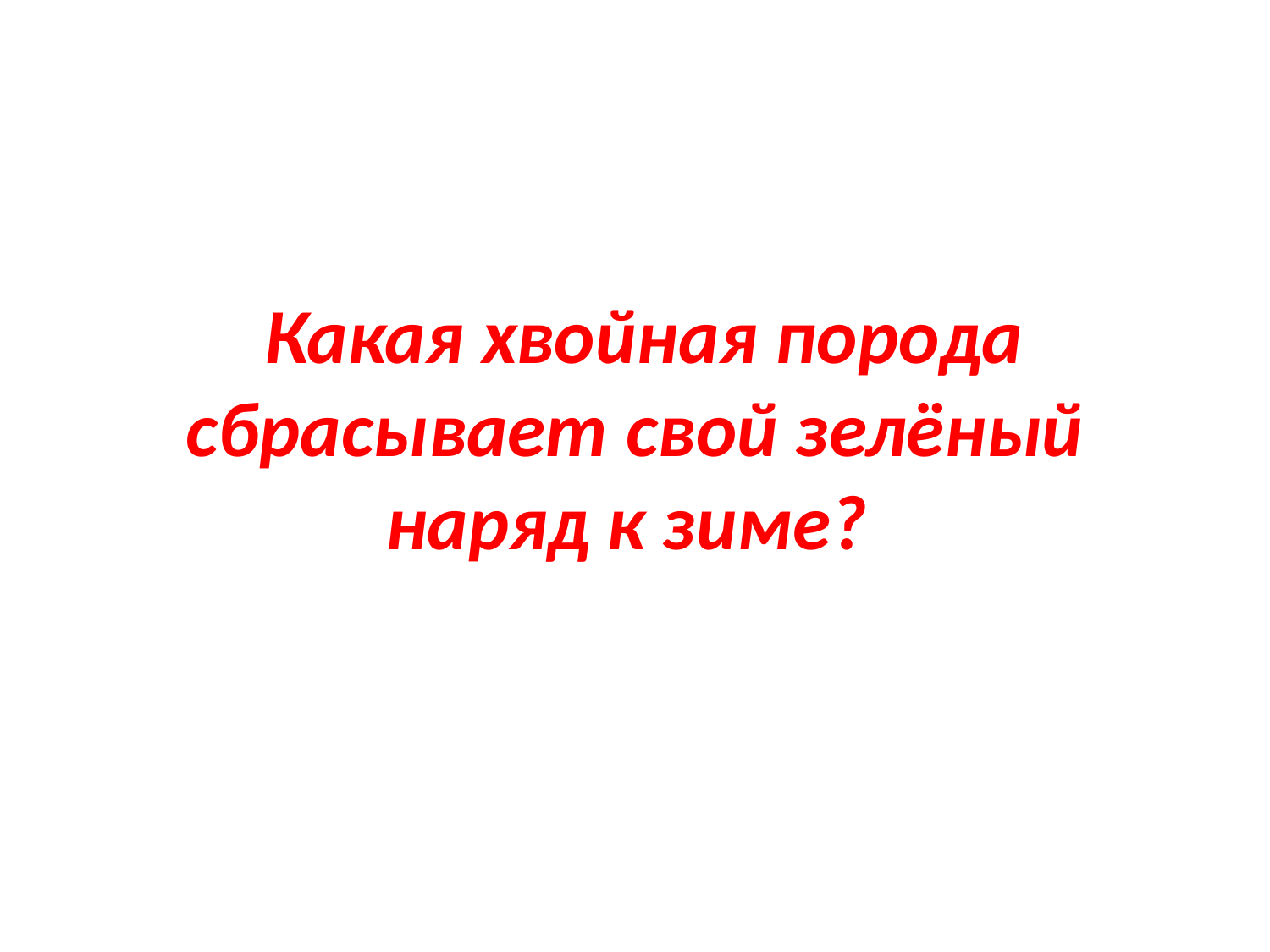

# Какая хвойная порода сбрасывает свой зелёный наряд к зиме?